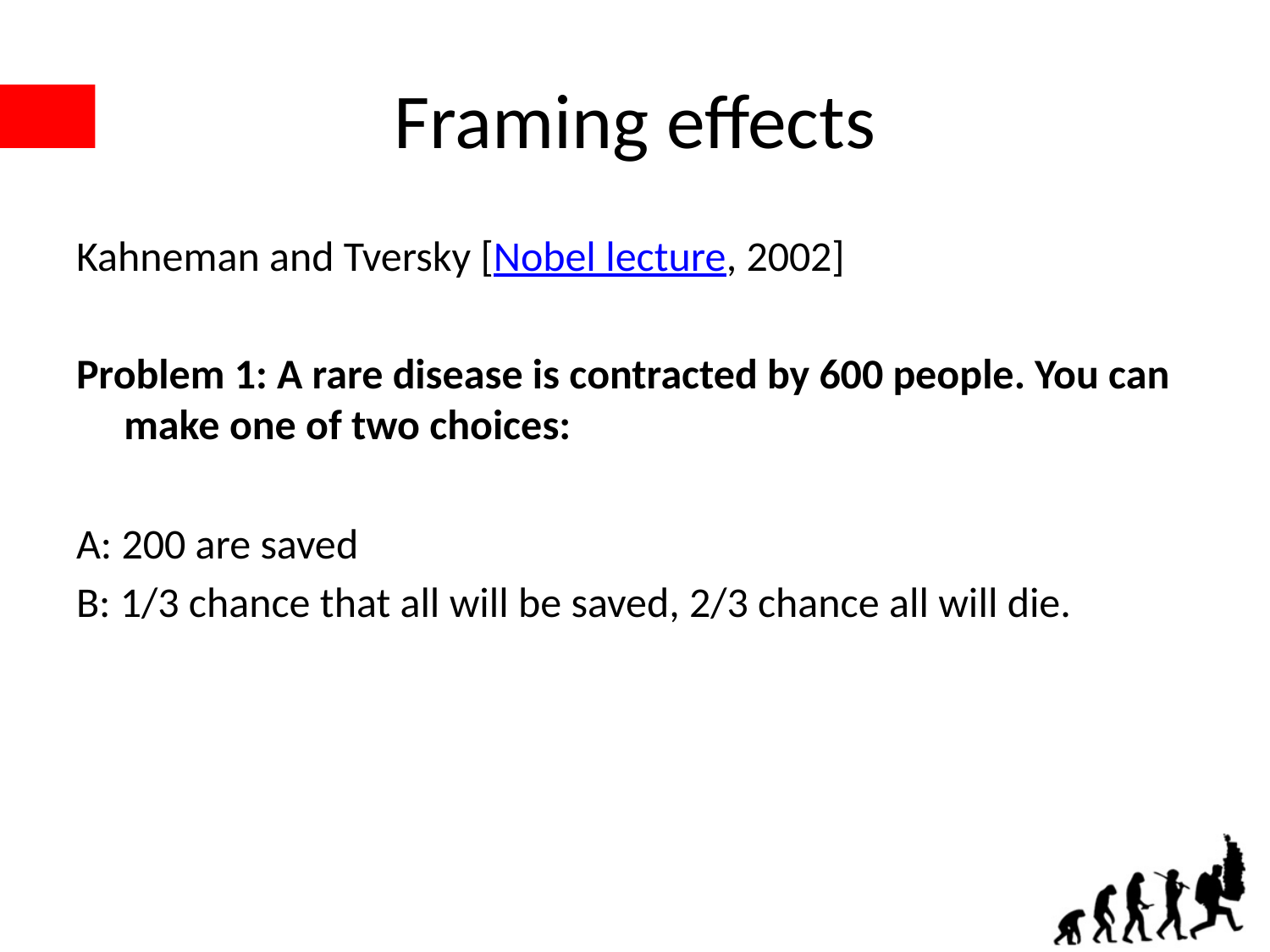

# Framing effects
Kahneman and Tversky [Nobel lecture, 2002]

Problem 1: A rare disease is contracted by 600 people. You can make one of two choices:

A: 200 are saved
B: 1/3 chance that all will be saved, 2/3 chance all will die.